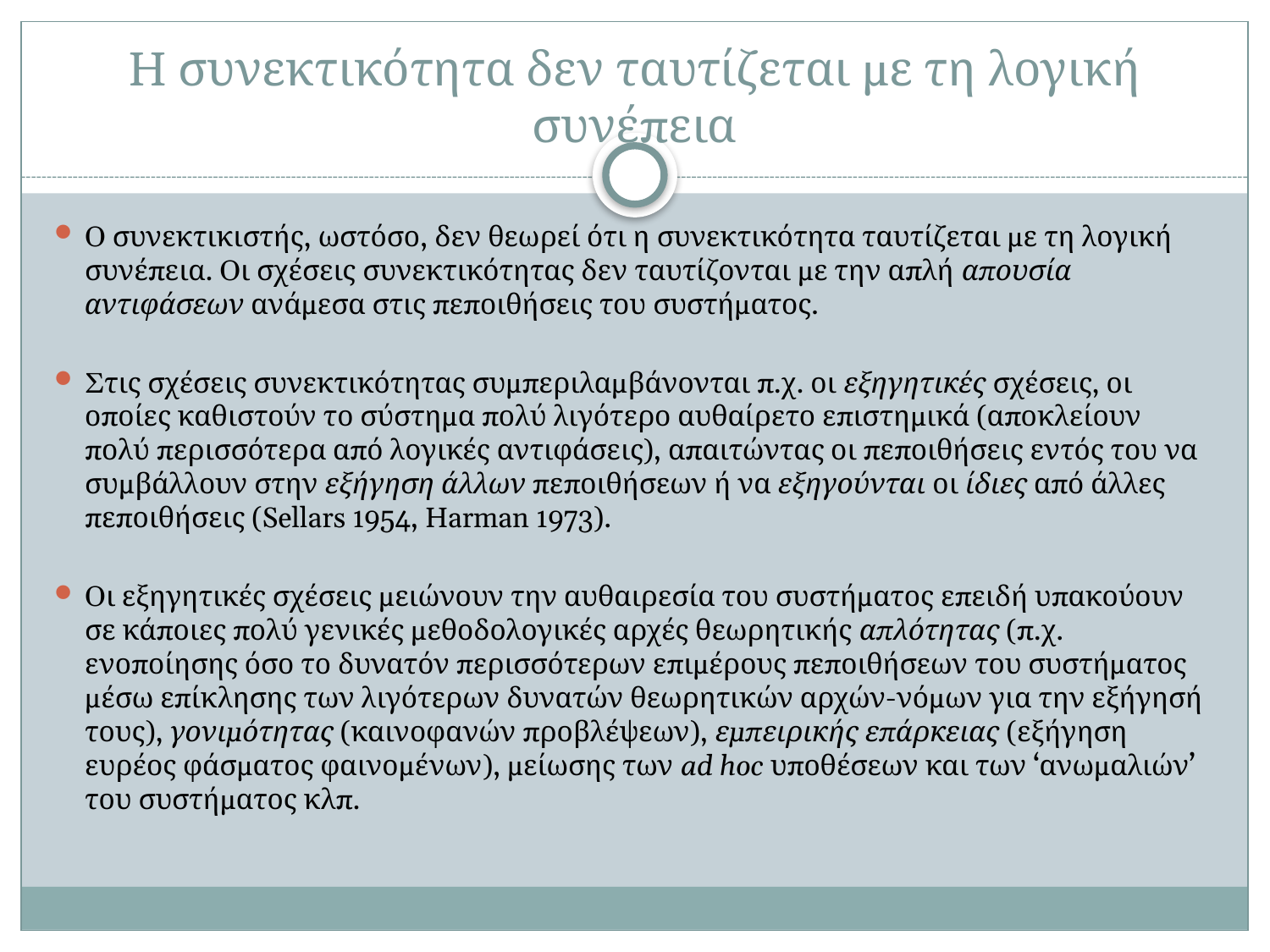

# Η συνεκτικότητα δεν ταυτίζεται με τη λογική συνέπεια
Ο συνεκτικιστής, ωστόσο, δεν θεωρεί ότι η συνεκτικότητα ταυτίζεται με τη λογική συνέπεια. Οι σχέσεις συνεκτικότητας δεν ταυτίζονται με την απλή απουσία αντιφάσεων ανάμεσα στις πεποιθήσεις του συστήματος.

Στις σχέσεις συνεκτικότητας συμπεριλαμβάνονται π.χ. οι εξηγητικές σχέσεις, οι οποίες καθιστούν το σύστημα πολύ λιγότερο αυθαίρετο επιστημικά (αποκλείουν πολύ περισσότερα από λογικές αντιφάσεις), απαιτώντας οι πεποιθήσεις εντός του να συμβάλλουν στην εξήγηση άλλων πεποιθήσεων ή να εξηγούνται οι ίδιες από άλλες πεποιθήσεις (Sellars 1954, Harman 1973).

Οι εξηγητικές σχέσεις μειώνουν την αυθαιρεσία του συστήματος επειδή υπακούουν σε κάποιες πολύ γενικές μεθοδολογικές αρχές θεωρητικής απλότητας (π.χ. ενοποίησης όσο το δυνατόν περισσότερων επιμέρους πεποιθήσεων του συστήματος μέσω επίκλησης των λιγότερων δυνατών θεωρητικών αρχών-νόμων για την εξήγησή τους), γονιμότητας (καινοφανών προβλέψεων), εμπειρικής επάρκειας (εξήγηση ευρέος φάσματος φαινομένων), μείωσης των ad hoc υποθέσεων και των ‘ανωμαλιών’ του συστήματος κλπ.